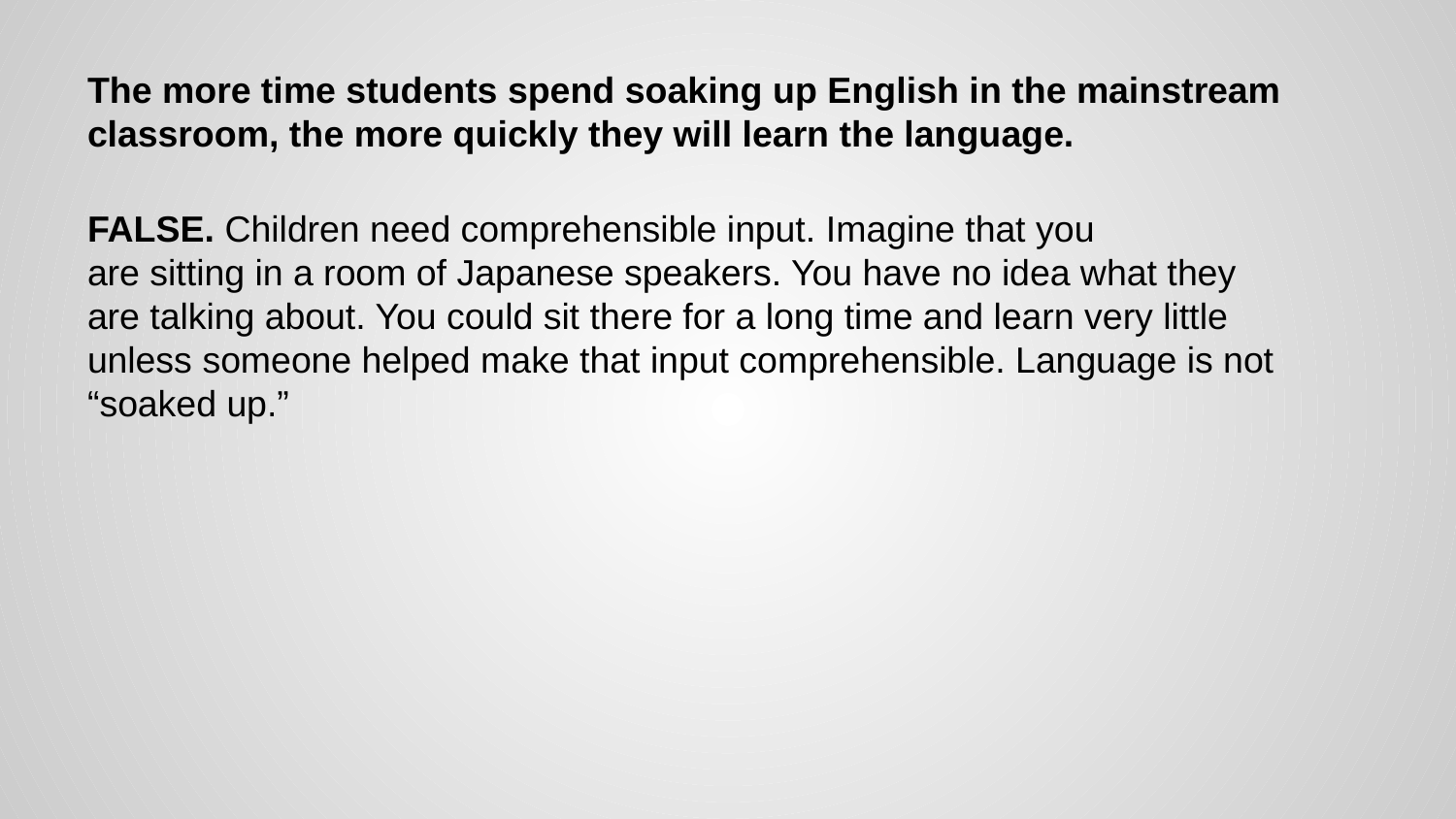

# The more time students spend soaking up English in the mainstream classroom, the more quickly they will learn the language.
FALSE. Children need comprehensible input. Imagine that you
are sitting in a room of Japanese speakers. You have no idea what they
are talking about. You could sit there for a long time and learn very little
unless someone helped make that input comprehensible. Language is not
“soaked up.”